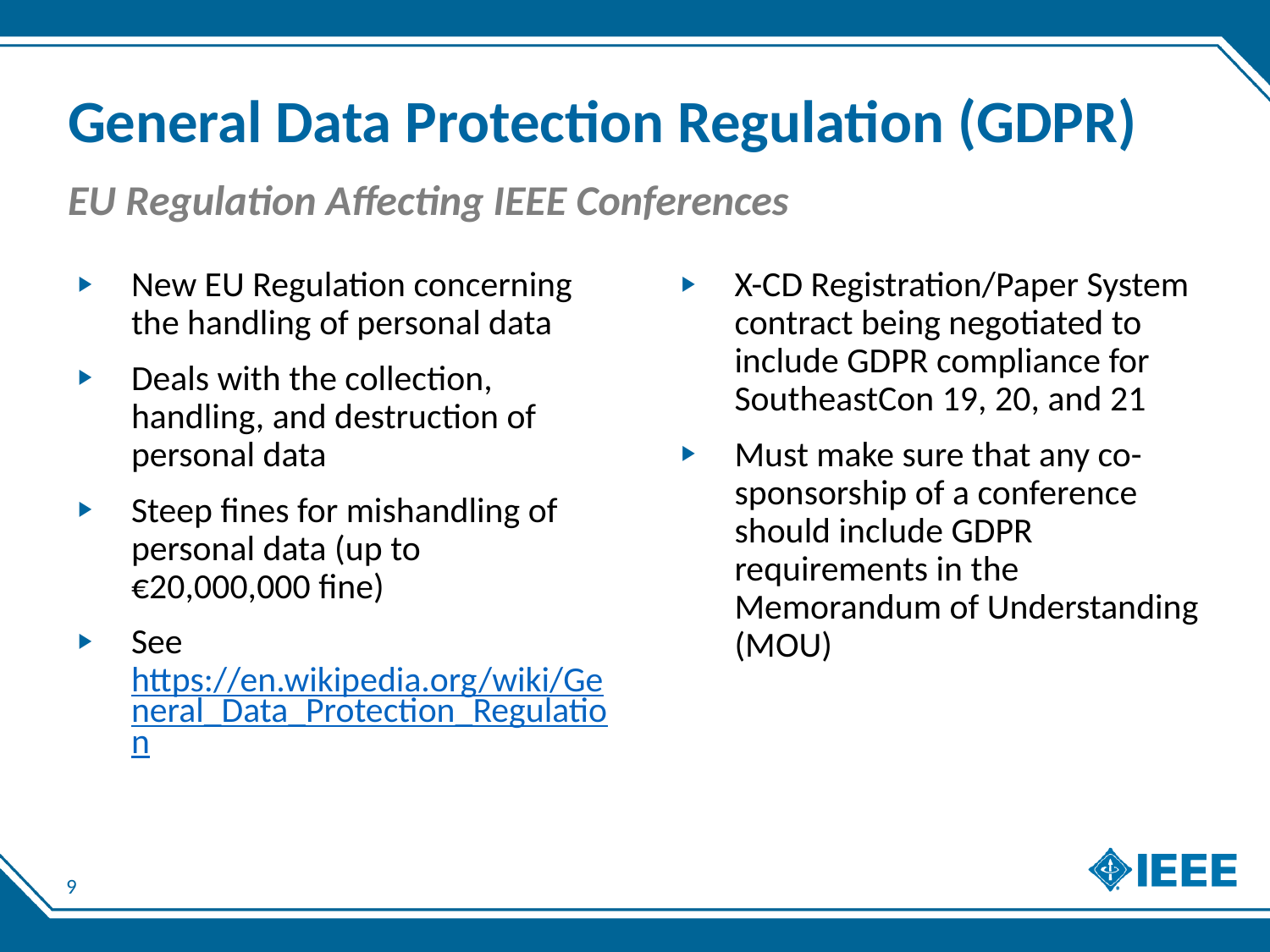

# General Data Protection Regulation (GDPR)
EU Regulation Affecting IEEE Conferences
New EU Regulation concerning the handling of personal data
Deals with the collection, handling, and destruction of personal data
Steep fines for mishandling of personal data (up to €20,000,000 fine)
See https://en.wikipedia.org/wiki/General_Data_Protection_Regulation

X-CD Registration/Paper System contract being negotiated to include GDPR compliance for SoutheastCon 19, 20, and 21
Must make sure that any co-sponsorship of a conference should include GDPR requirements in the Memorandum of Understanding (MOU)